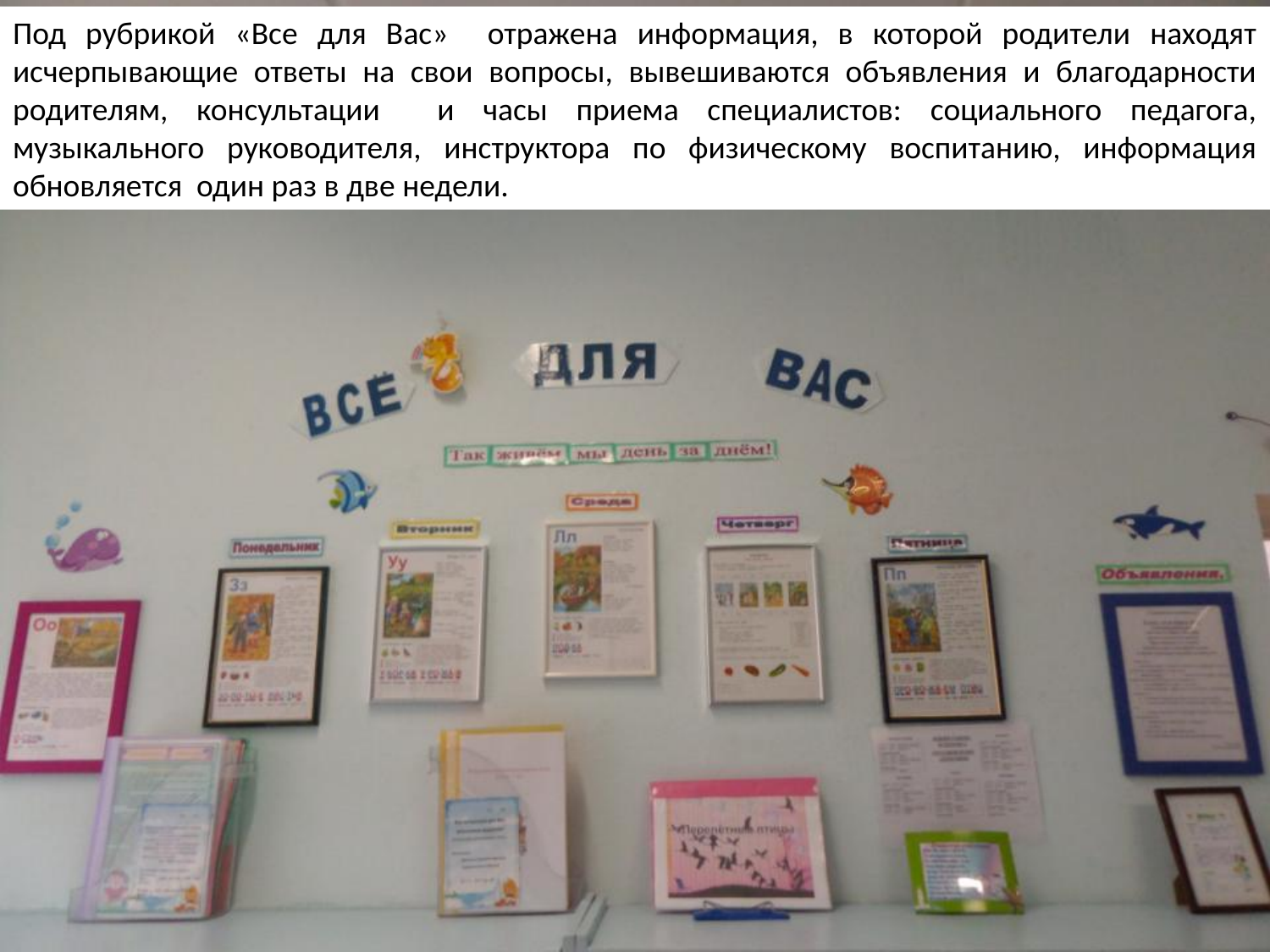

Под рубрикой «Все для Вас»  отражена информация, в которой родители находят исчерпывающие ответы на свои вопросы, вывешиваются объявления и благодарности родителям, консультации  и часы приема специалистов: социального педагога, музыкального руководителя, инструктора по физическому воспитанию, информация обновляется  один раз в две недели.